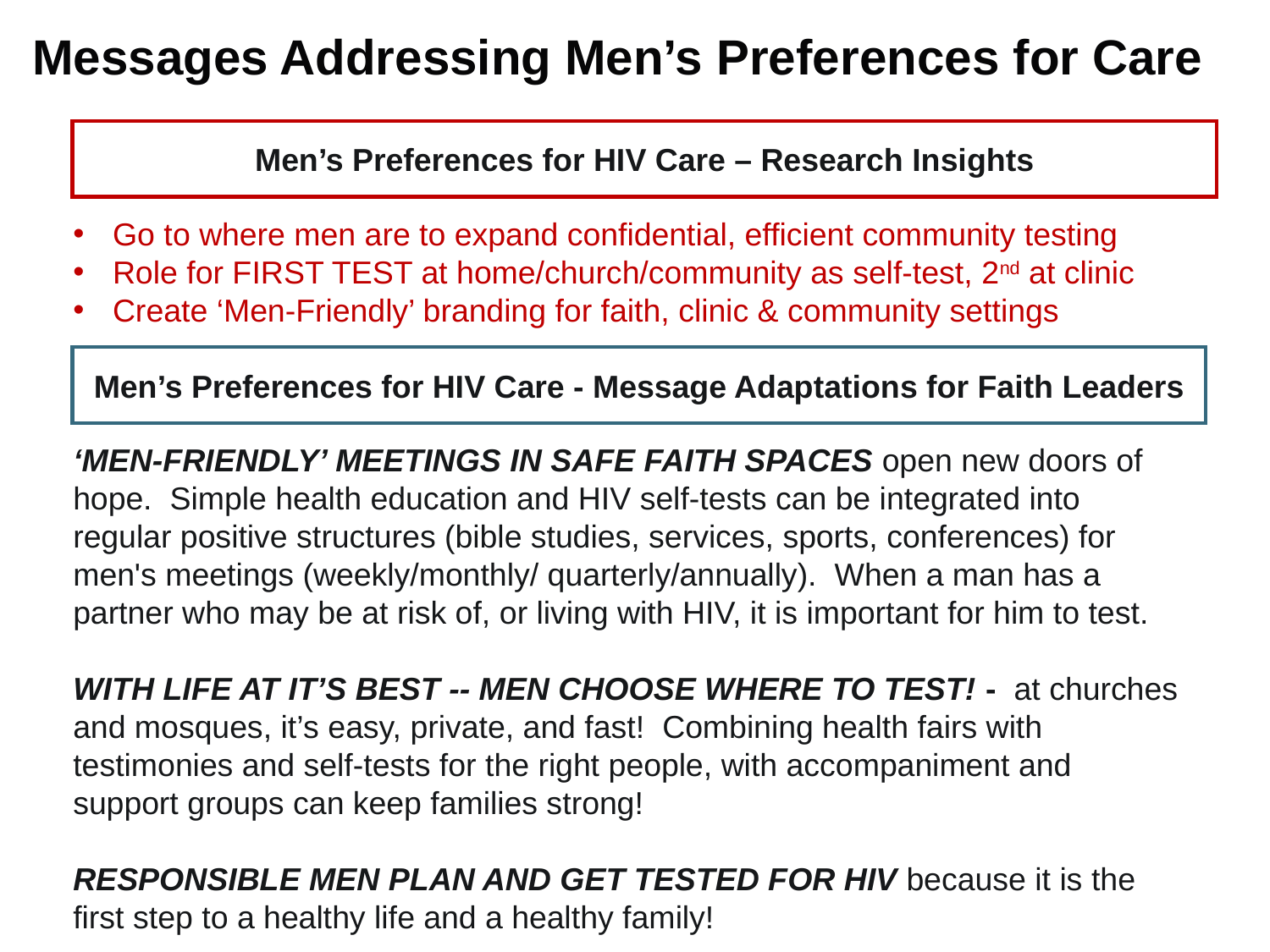

Messages Addressing Men’s Preferences for Care

Men’s Preferences for HIV Care – Research Insights

Go to where men are to expand confidential, efficient community testing
Role for FIRST TEST at home/church/community as self-test, 2nd at clinic
Create ‘Men-Friendly’ branding for faith, clinic & community settings
Men’s Preferences for HIV Care - Message Adaptations for Faith Leaders
‘MEN-FRIENDLY’ MEETINGS IN SAFE FAITH SPACES open new doors of hope.  Simple health education and HIV self-tests can be integrated into regular positive structures (bible studies, services, sports, conferences) for men's meetings (weekly/monthly/ quarterly/annually).  When a man has a partner who may be at risk of, or living with HIV, it is important for him to test.

WITH LIFE AT IT’S BEST -- MEN CHOOSE WHERE TO TEST! -  at churches and mosques, it’s easy, private, and fast!  Combining health fairs with testimonies and self-tests for the right people, with accompaniment and support groups can keep families strong!

RESPONSIBLE MEN PLAN AND GET TESTED FOR HIV because it is the first step to a healthy life and a healthy family!